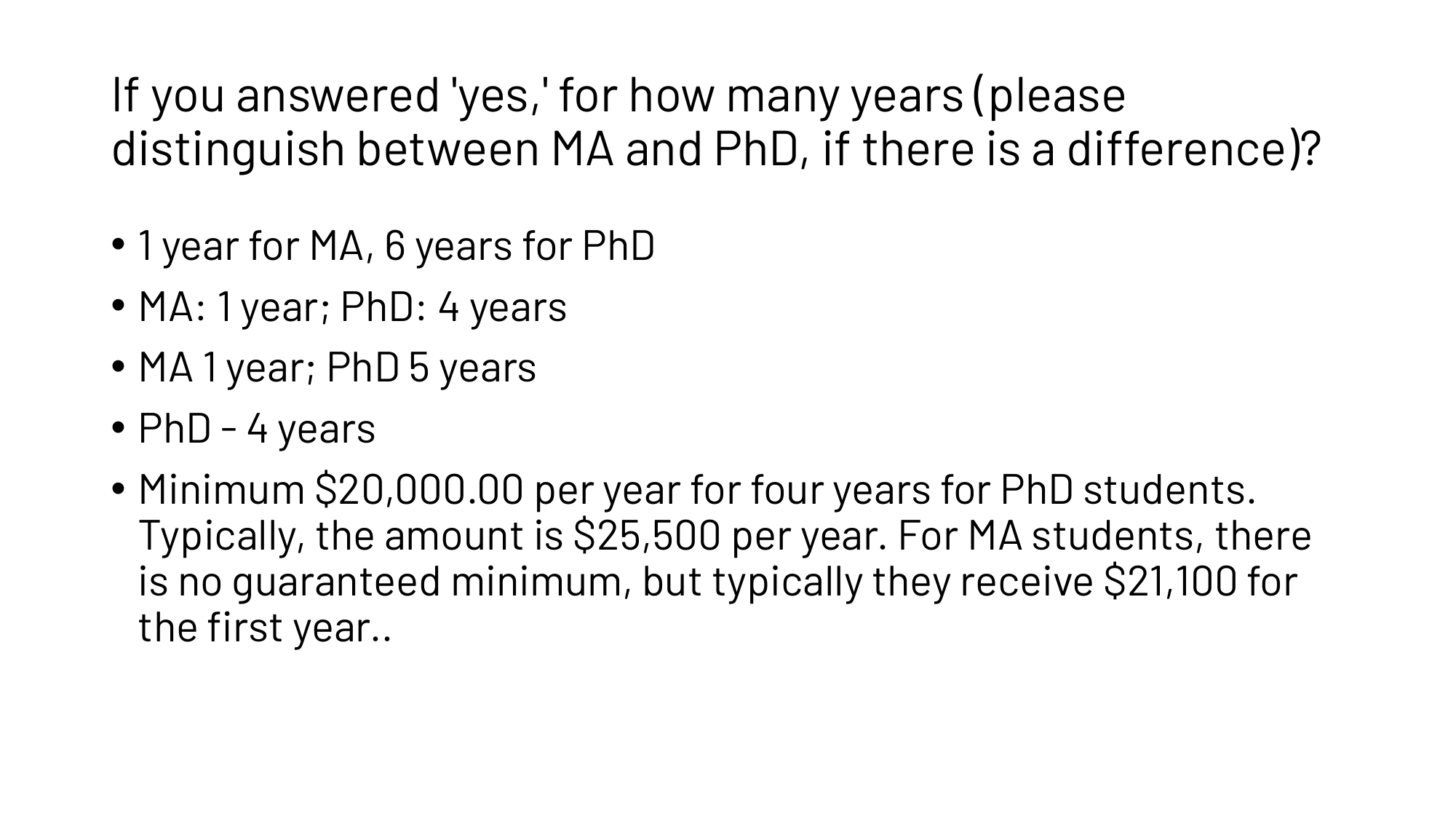

# If you answered 'yes,' for how many years (please distinguish between MA and PhD, if there is a difference)?
1 year for MA, 6 years for PhD
MA: 1 year; PhD: 4 years
MA 1 year; PhD 5 years
PhD - 4 years
Minimum $20,000.00 per year for four years for PhD students. Typically, the amount is $25,500 per year. For MA students, there is no guaranteed minimum, but typically they receive $21,100 for the first year..